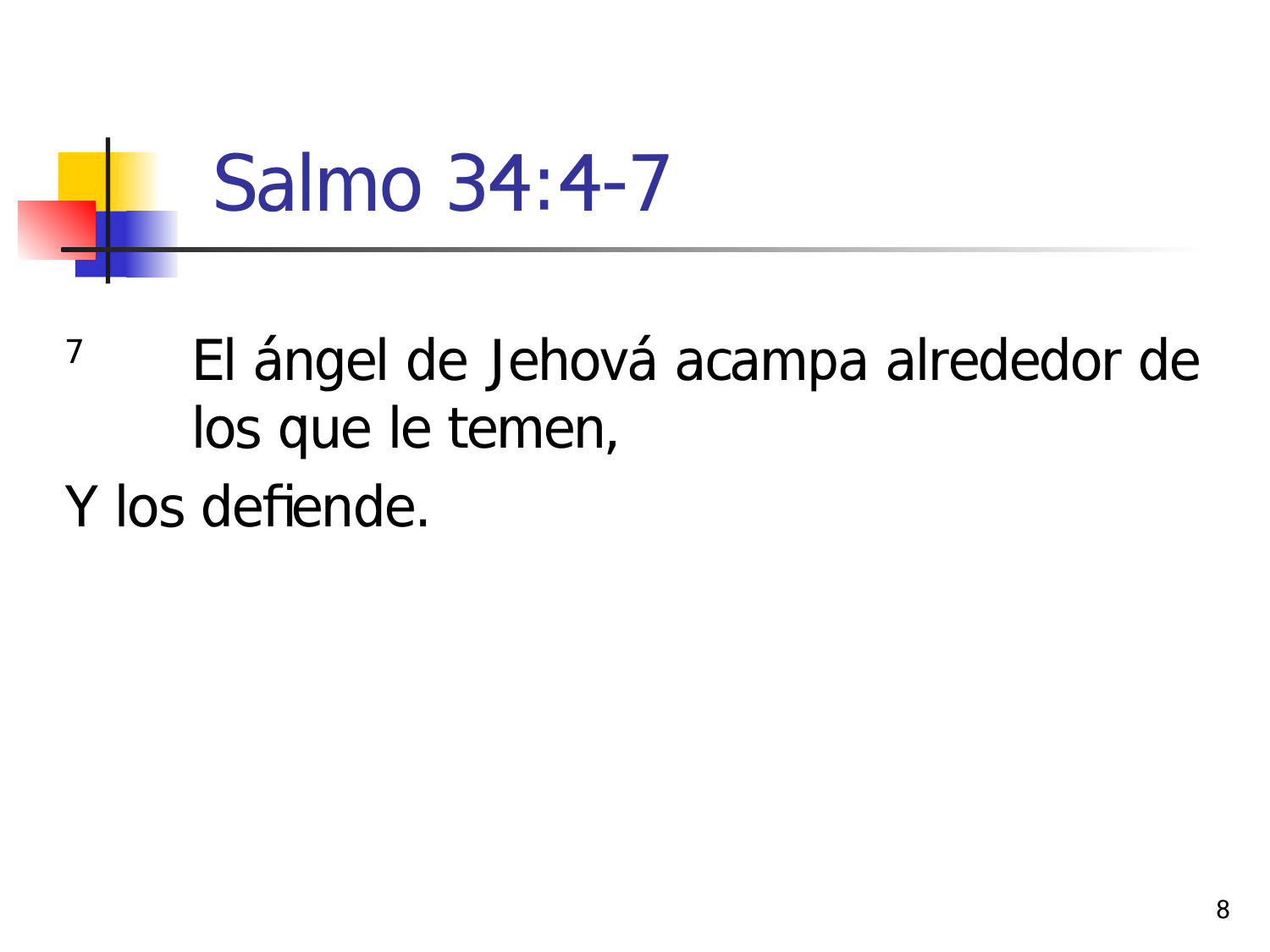

# Salmo 34:4-7
7	El ángel de Jehová acampa alrededor de los que le temen,
Y los defiende.
8